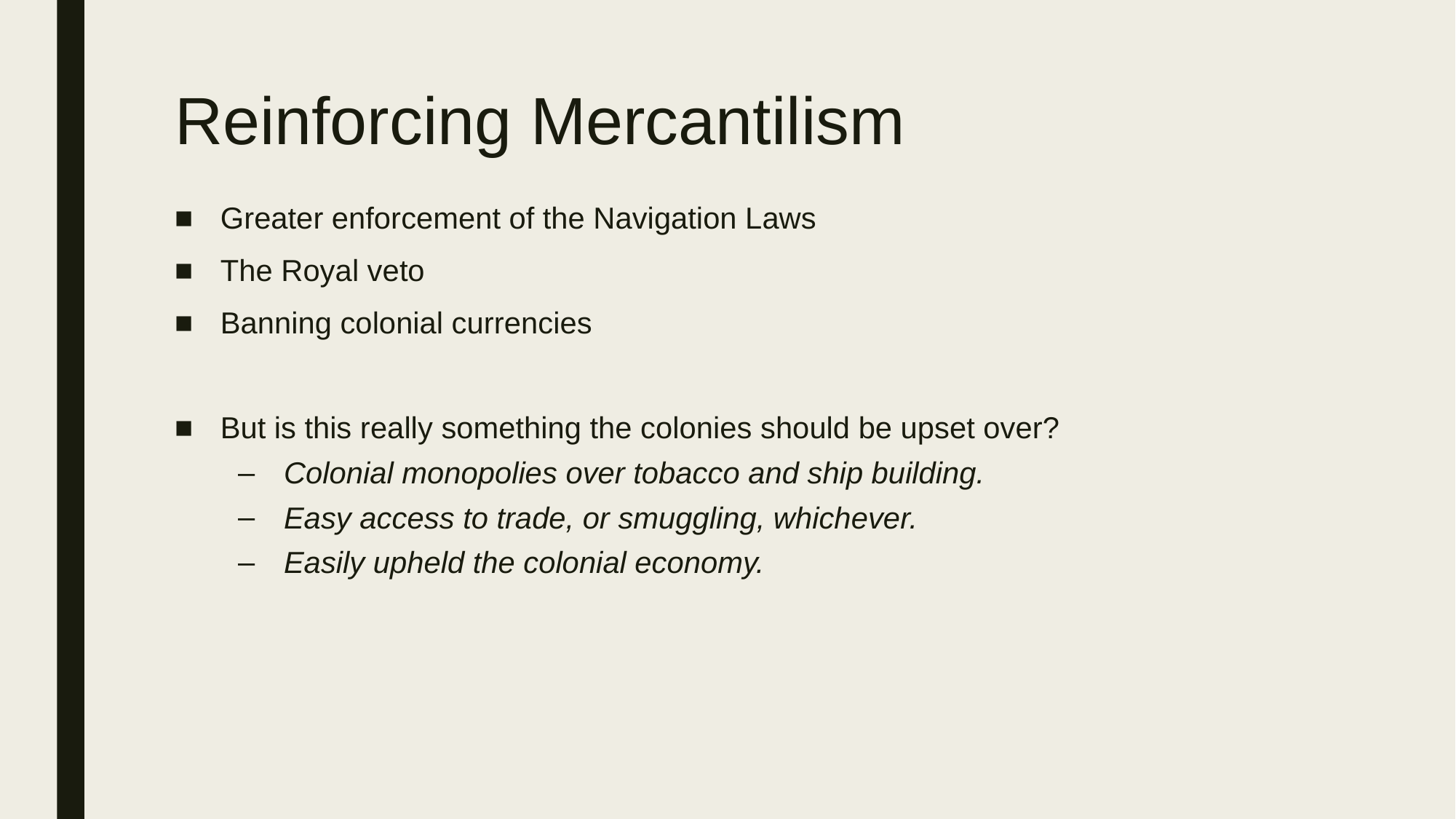

# Reinforcing Mercantilism
Greater enforcement of the Navigation Laws
The Royal veto
Banning colonial currencies

But is this really something the colonies should be upset over?
Colonial monopolies over tobacco and ship building.
Easy access to trade, or smuggling, whichever.
Easily upheld the colonial economy.